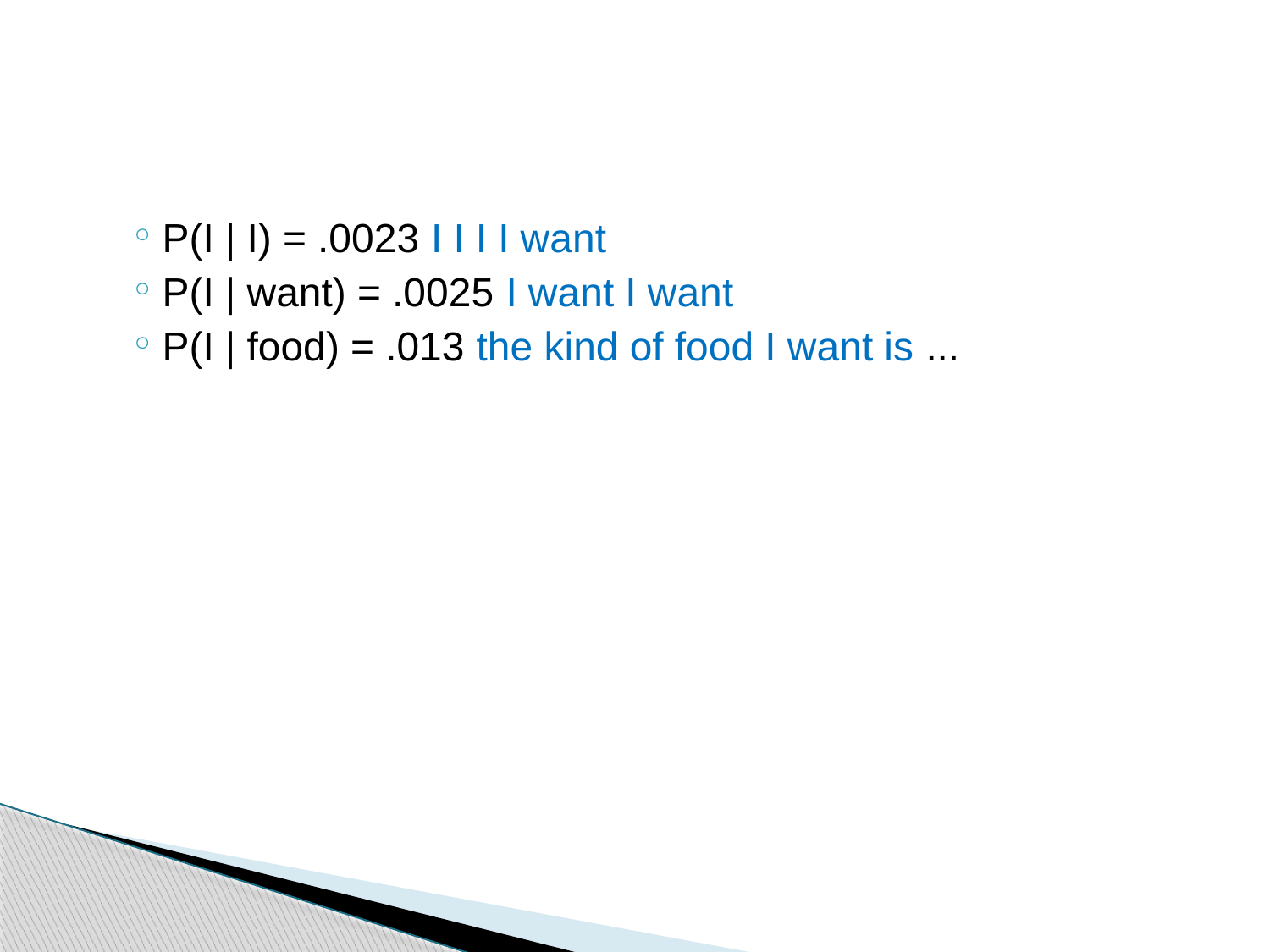

#
P(I | I) = .0023 I I I I want
P(I | want) = .0025 I want I want
P(I | food) = .013 the kind of food I want is ...